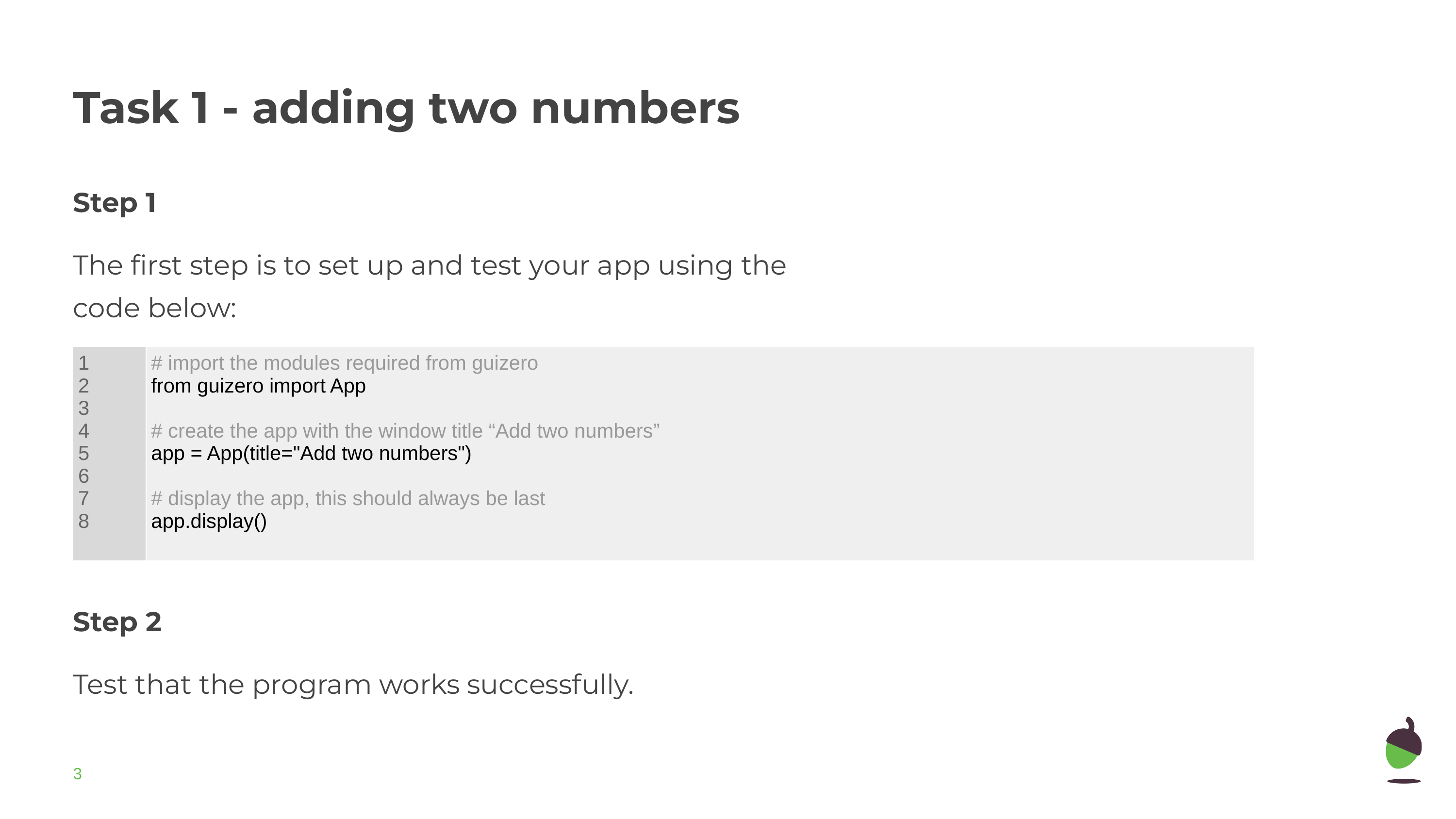

# Task 1 - adding two numbers
Step 1
The first step is to set up and test your app using the code below:

Step 2
Test that the program works successfully.
| 1 2 3 4 5 6 7 8 | # import the modules required from guizero from guizero import App # create the app with the window title “Add two numbers” app = App(title="Add two numbers") # display the app, this should always be last app.display() |
| --- | --- |
3